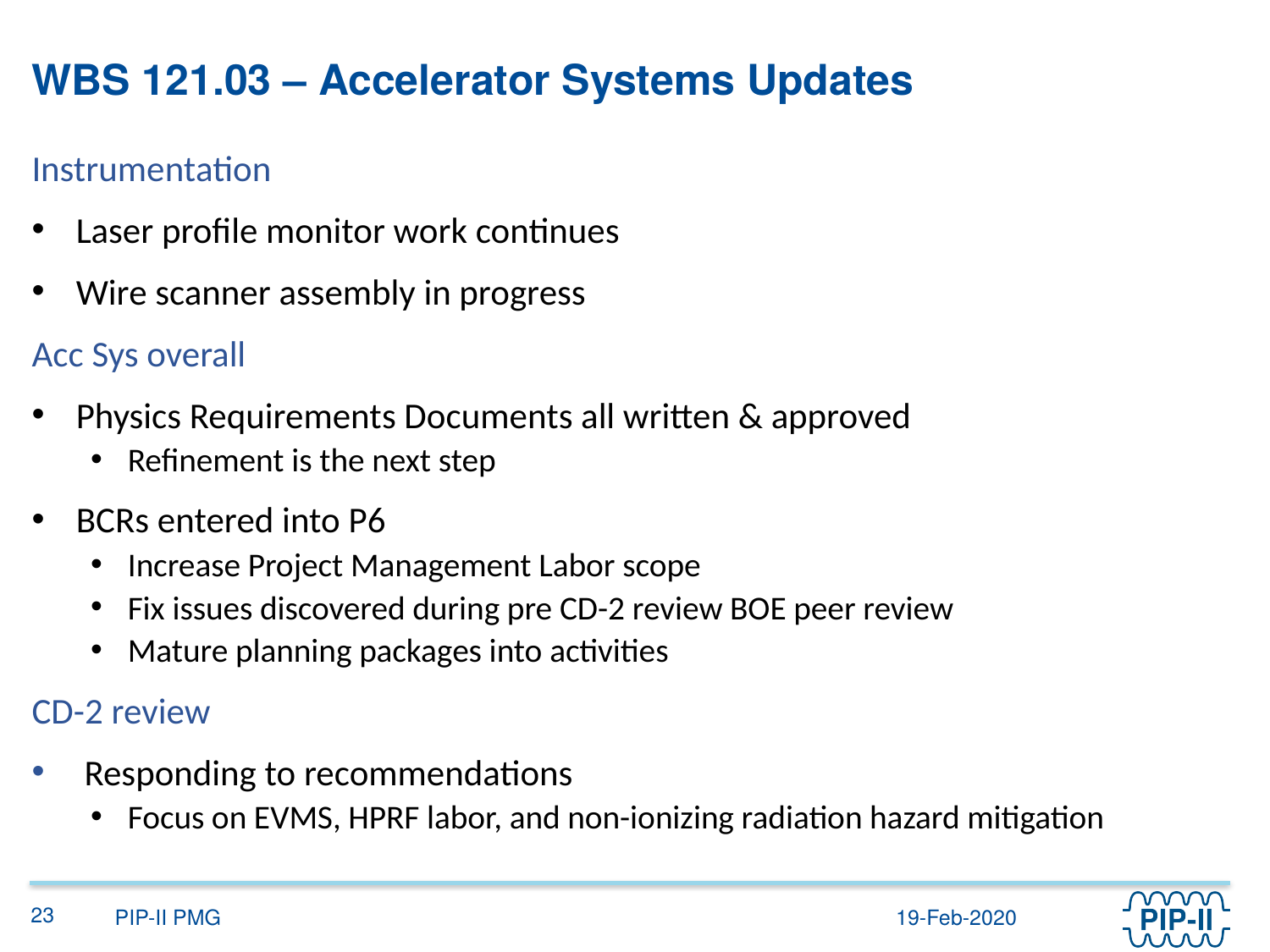

# WBS 121.03 – Accelerator Systems Updates
Instrumentation
Laser profile monitor work continues
Wire scanner assembly in progress
Acc Sys overall
Physics Requirements Documents all written & approved
Refinement is the next step
BCRs entered into P6
Increase Project Management Labor scope
Fix issues discovered during pre CD-2 review BOE peer review
Mature planning packages into activities
CD-2 review
 Responding to recommendations
Focus on EVMS, HPRF labor, and non-ionizing radiation hazard mitigation

23
PIP-II PMG
19-Feb-2020